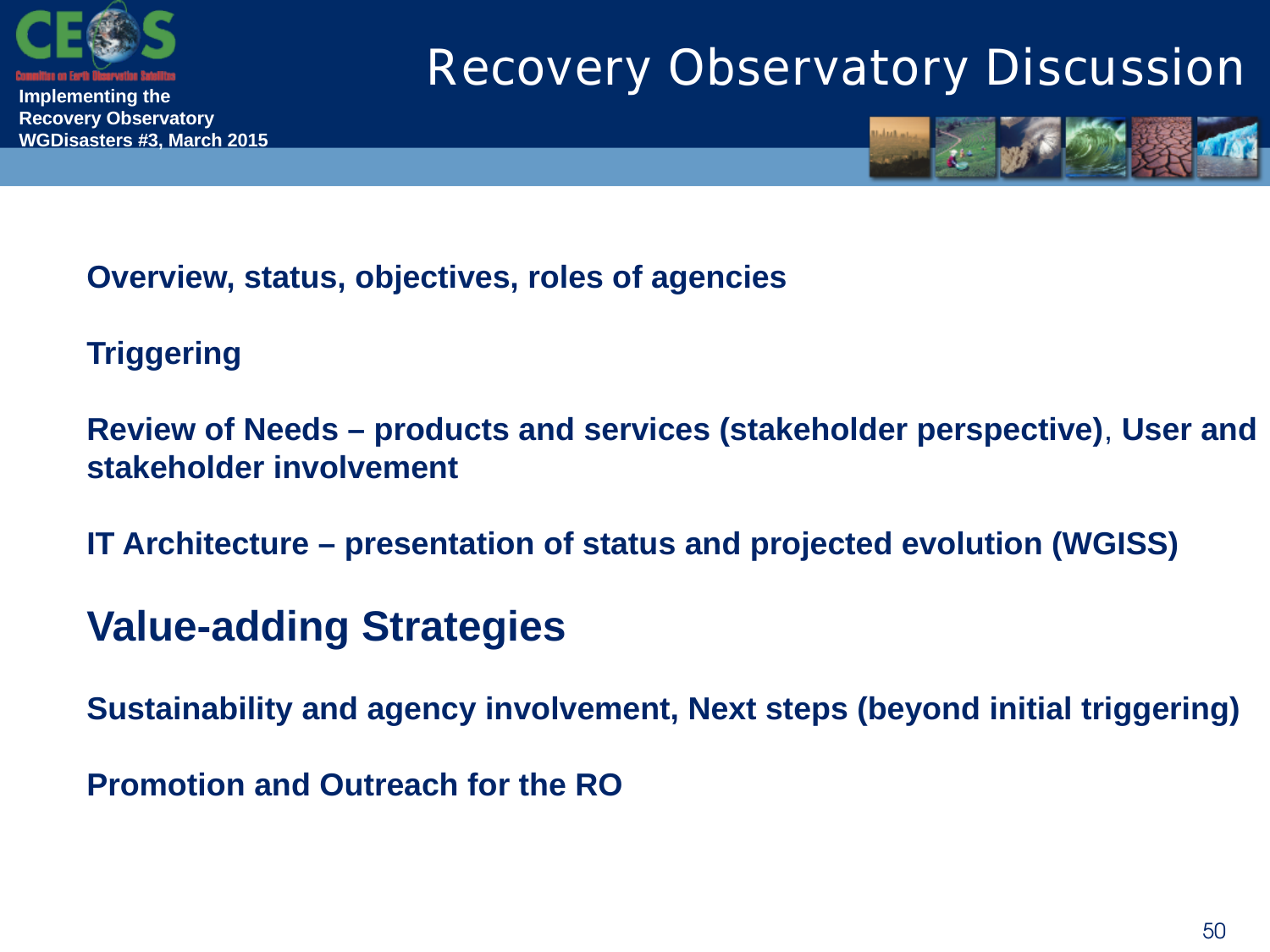

Recovery Observatory Discussion
Overview, status, objectives, roles of agencies

Triggering

Review of Needs – products and services (stakeholder perspective), User and stakeholder involvement

IT Architecture – presentation of status and projected evolution (WGISS)

Value-adding Strategies

Sustainability and agency involvement, Next steps (beyond initial triggering)

Promotion and Outreach for the RO

50